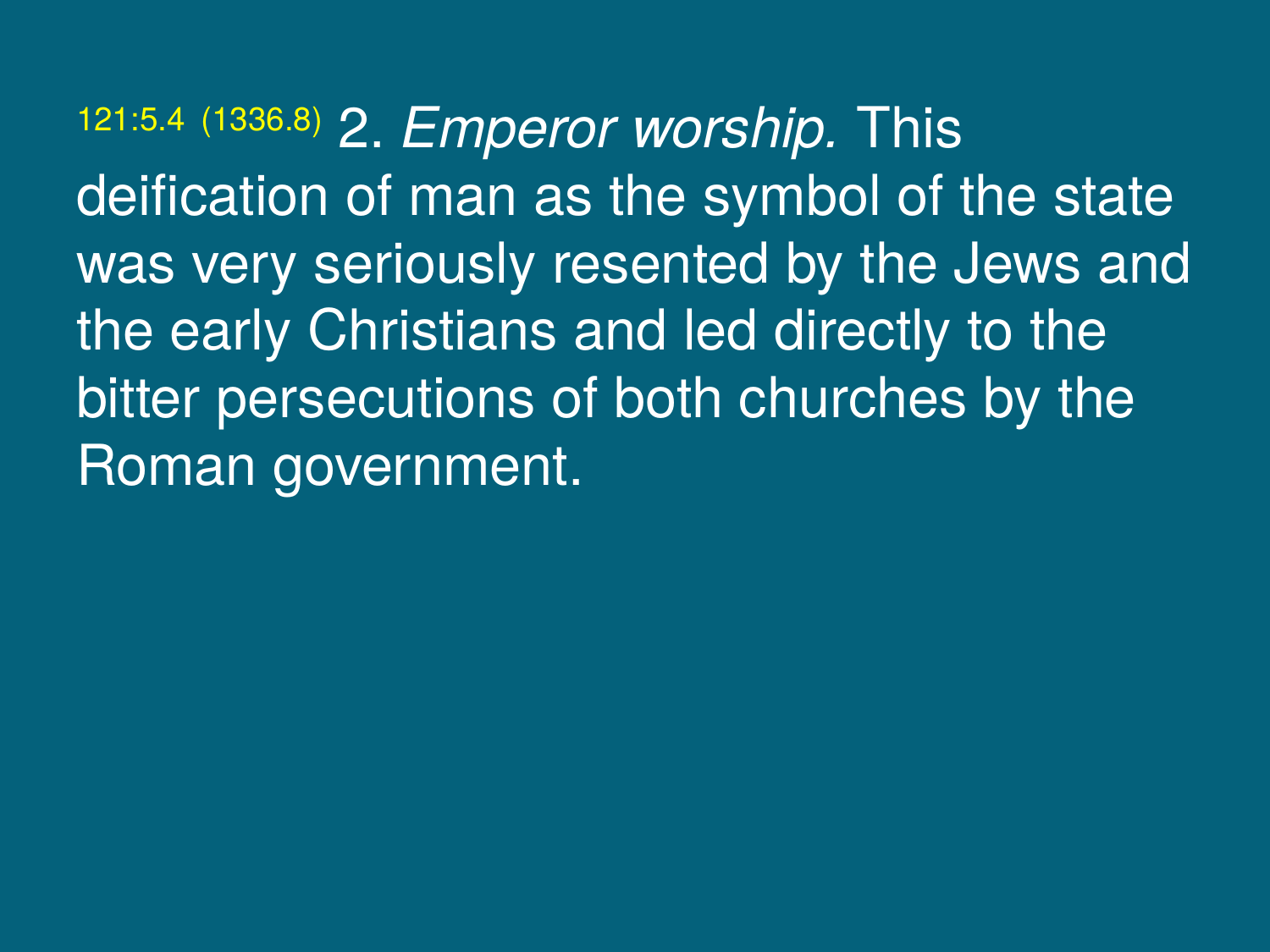

121:5.4 (1336.8) 2. Emperor worship. This deification of man as the symbol of the state was very seriously resented by the Jews and the early Christians and led directly to the bitter persecutions of both churches by the Roman government.